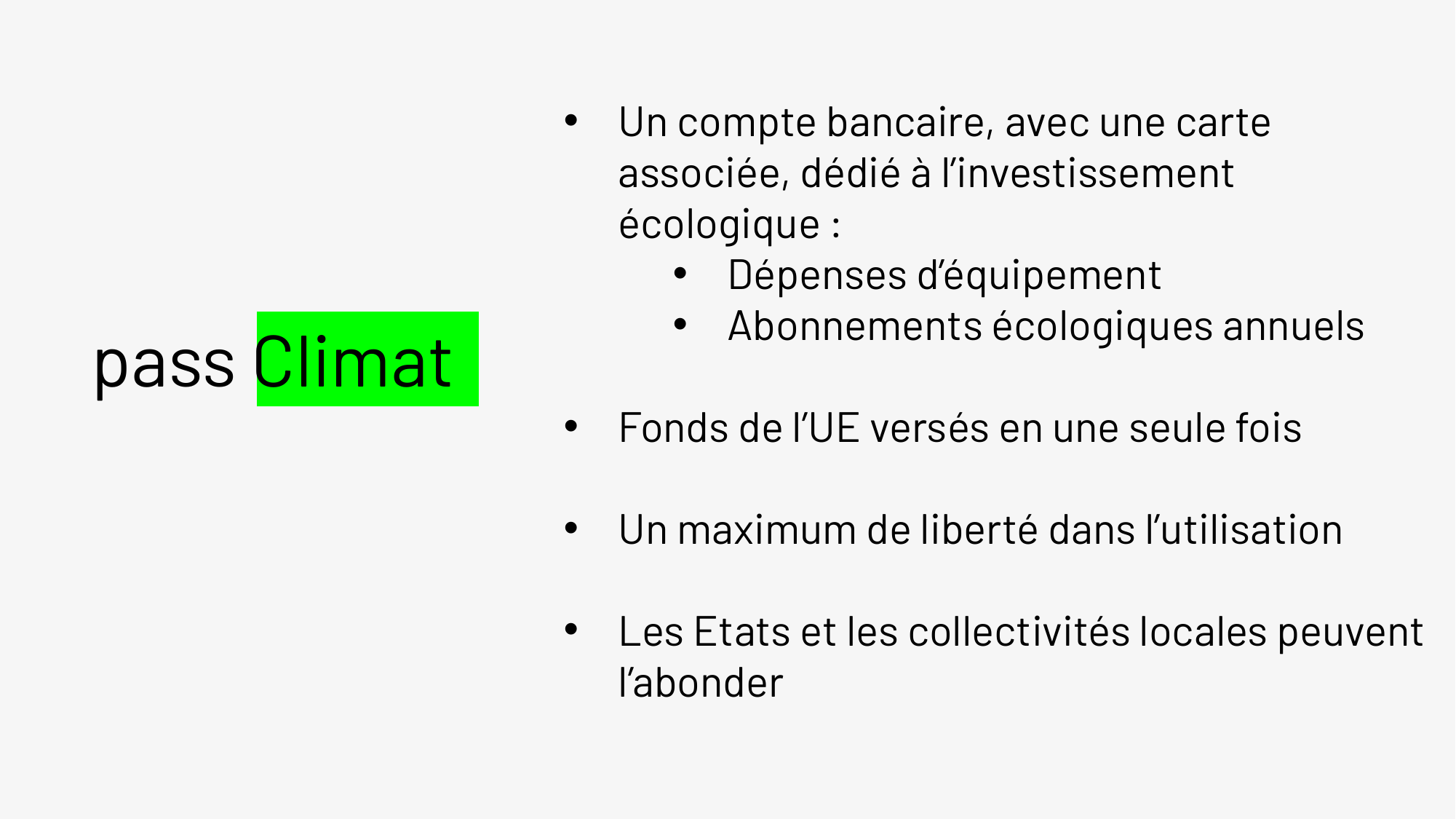

Un compte bancaire, avec une carte associée, dédié à l’investissement écologique :
Dépenses d’équipement
Abonnements écologiques annuels

Fonds de l’UE versés en une seule fois

Un maximum de liberté dans l’utilisation

Les Etats et les collectivités locales peuvent l’abonder

pass Climat